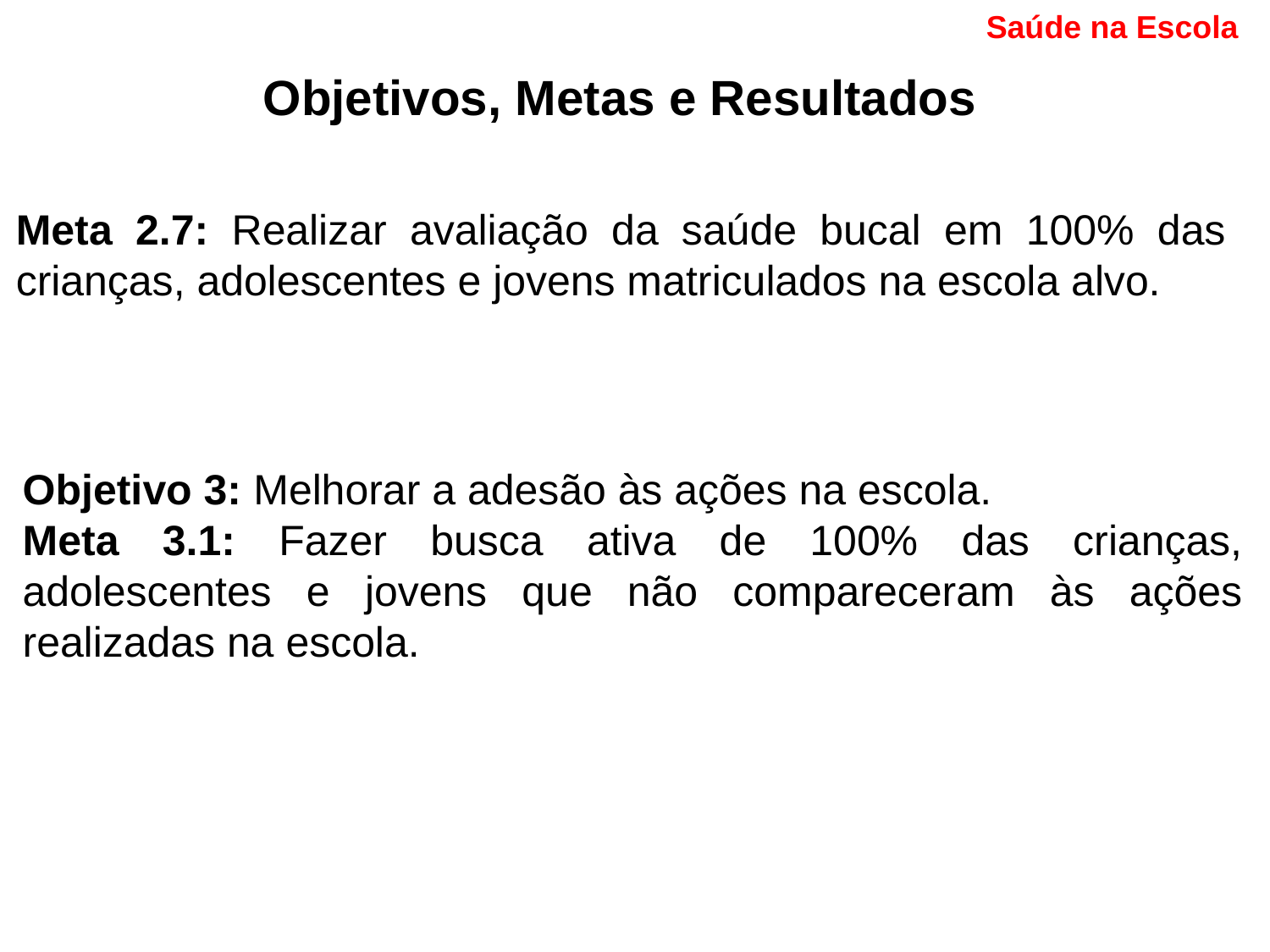

Saúde na Escola
Objetivos, Metas e Resultados
Meta 2.7: Realizar avaliação da saúde bucal em 100% das crianças, adolescentes e jovens matriculados na escola alvo.
Objetivo 3: Melhorar a adesão às ações na escola.
Meta 3.1: Fazer busca ativa de 100% das crianças, adolescentes e jovens que não compareceram às ações realizadas na escola.